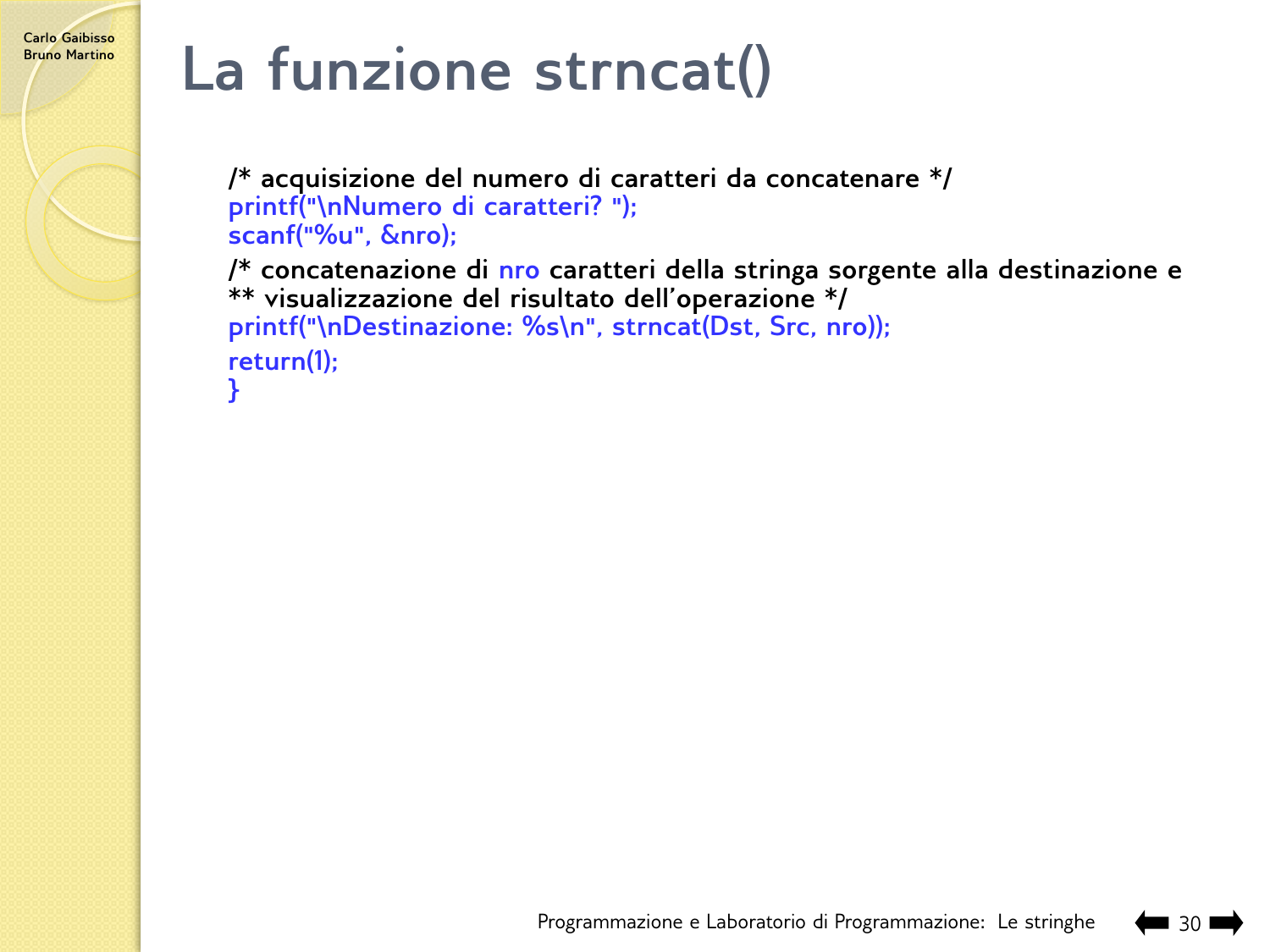

# La funzione strncat()
	/* acquisizione del numero di caratteri da concatenare */
  	printf("\nNumero di caratteri? ");
	scanf("%u", &nro);
  	/* concatenazione di nro caratteri della stringa sorgente alla destinazione e
 	** visualizzazione del risultato dell’operazione */
  	printf("\nDestinazione: %s\n", strncat(Dst, Src, nro));
  	return(1);
	}
Programmazione e Laboratorio di Programmazione:  Le stringhe
30